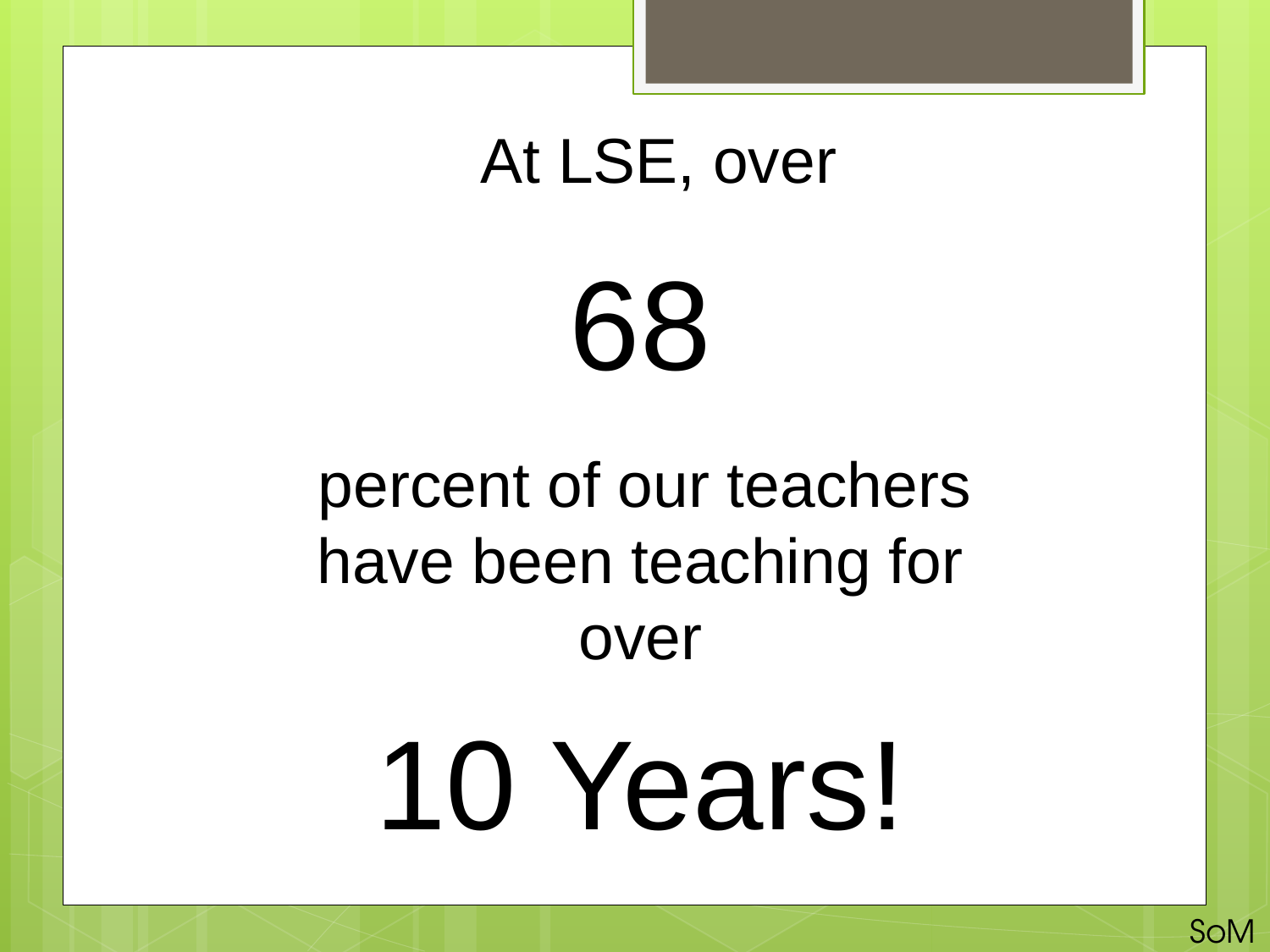

At LSE, over
68
 percent of our teachers have been teaching for over
10 Years!
SoM